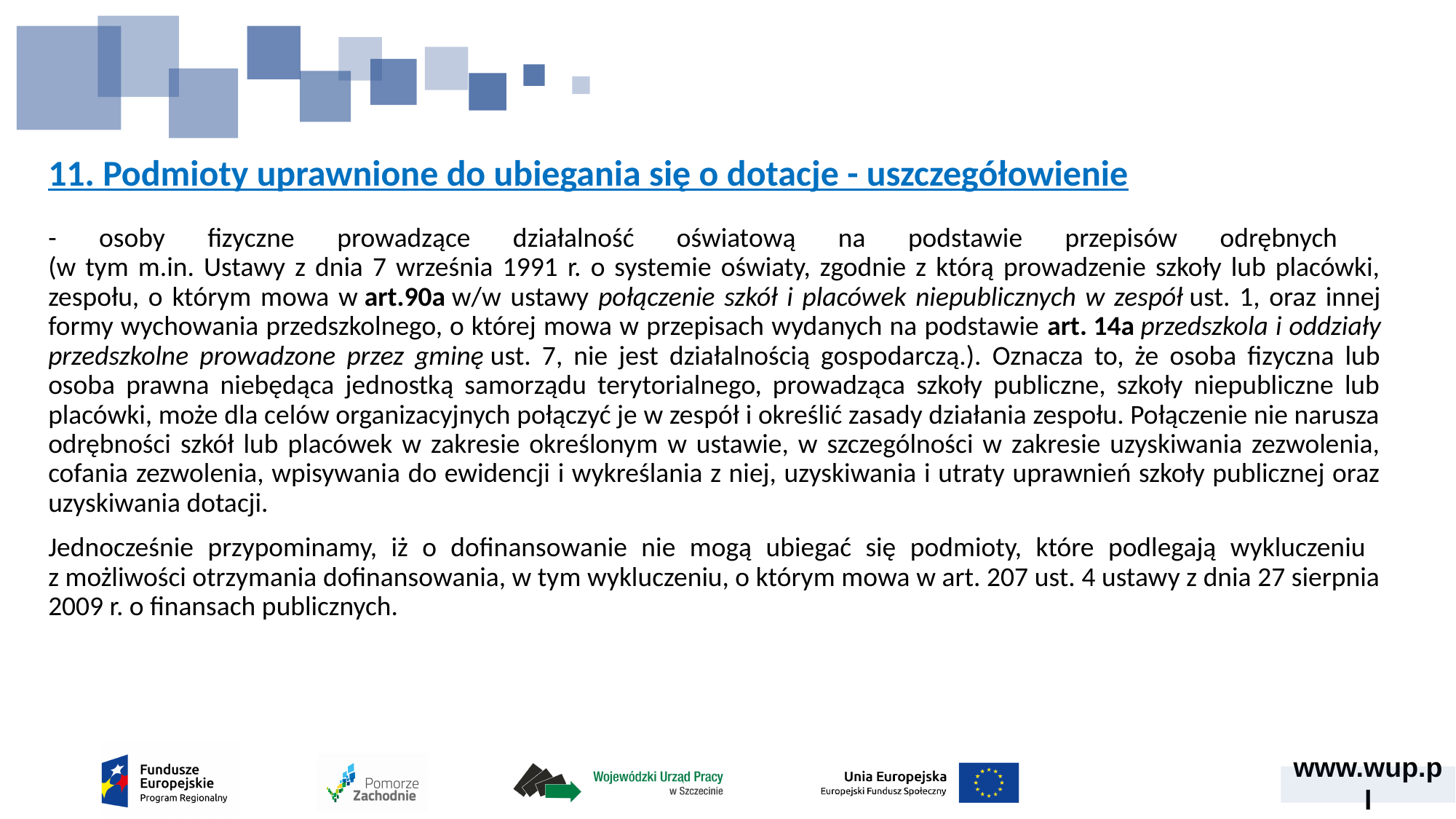

# 11. Podmioty uprawnione do ubiegania się o dotacje - uszczegółowienie
- osoby fizyczne prowadzące działalność oświatową na podstawie przepisów odrębnych
(w tym m.in. Ustawy z dnia 7 września 1991 r. o systemie oświaty, zgodnie z którą prowadzenie szkoły lub placówki, zespołu, o którym mowa w art.90a w/w ustawy połączenie szkół i placówek niepublicznych w zespół ust. 1, oraz innej formy wychowania przedszkolnego, o której mowa w przepisach wydanych na podstawie art. 14a przedszkola i oddziały przedszkolne prowadzone przez gminę ust. 7, nie jest działalnością gospodarczą.). Oznacza to, że osoba fizyczna lub osoba prawna niebędąca jednostką samorządu terytorialnego, prowadząca szkoły publiczne, szkoły niepubliczne lub placówki, może dla celów organizacyjnych połączyć je w zespół i określić zasady działania zespołu. Połączenie nie narusza odrębności szkół lub placówek w zakresie określonym w ustawie, w szczególności w zakresie uzyskiwania zezwolenia, cofania zezwolenia, wpisywania do ewidencji i wykreślania z niej, uzyskiwania i utraty uprawnień szkoły publicznej oraz uzyskiwania dotacji.
Jednocześnie przypominamy, iż o dofinansowanie nie mogą ubiegać się podmioty, które podlegają wykluczeniu
z możliwości otrzymania dofinansowania, w tym wykluczeniu, o którym mowa w art. 207 ust. 4 ustawy z dnia 27 sierpnia 2009 r. o finansach publicznych.